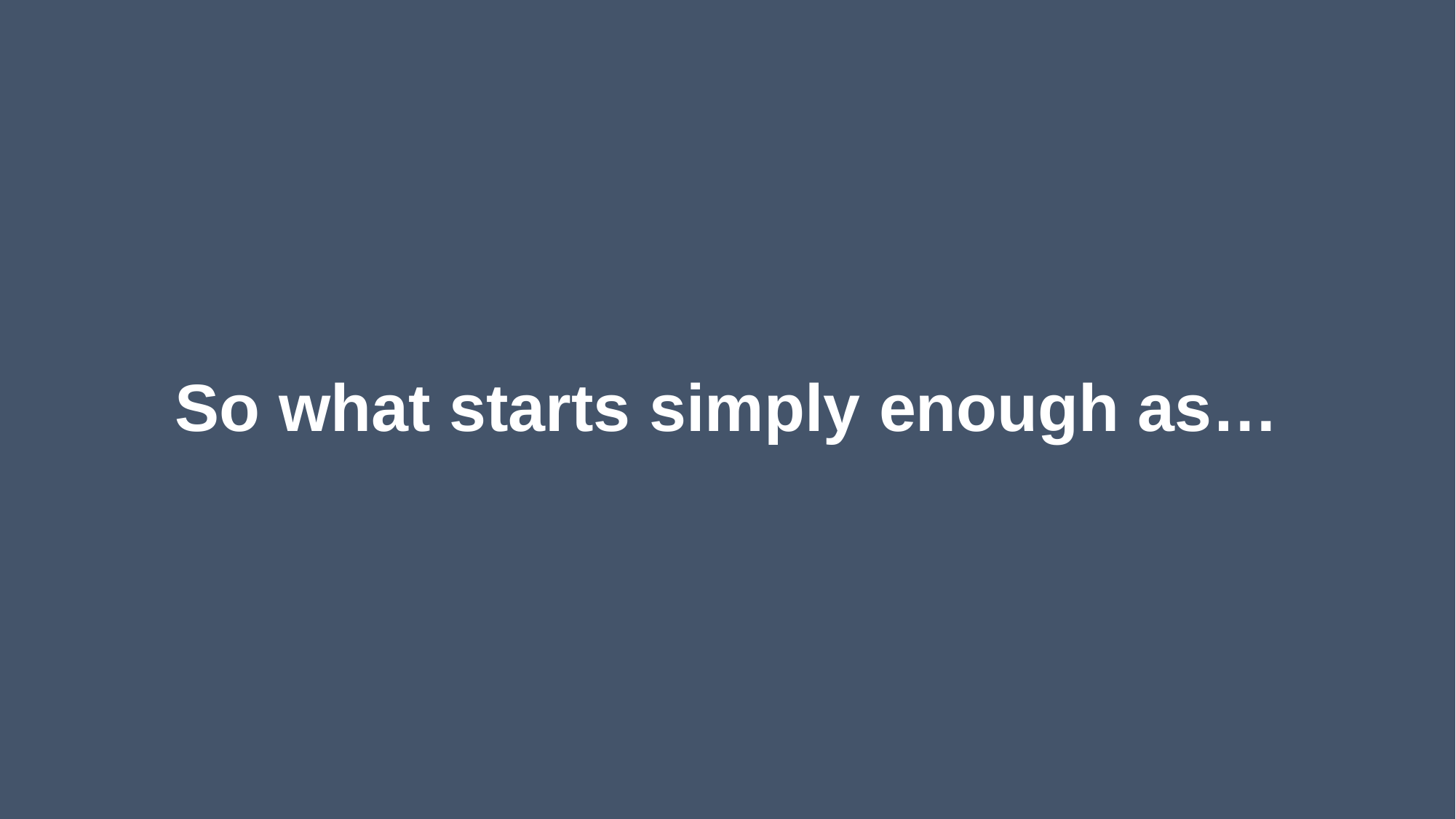

# So what starts simply enough as…